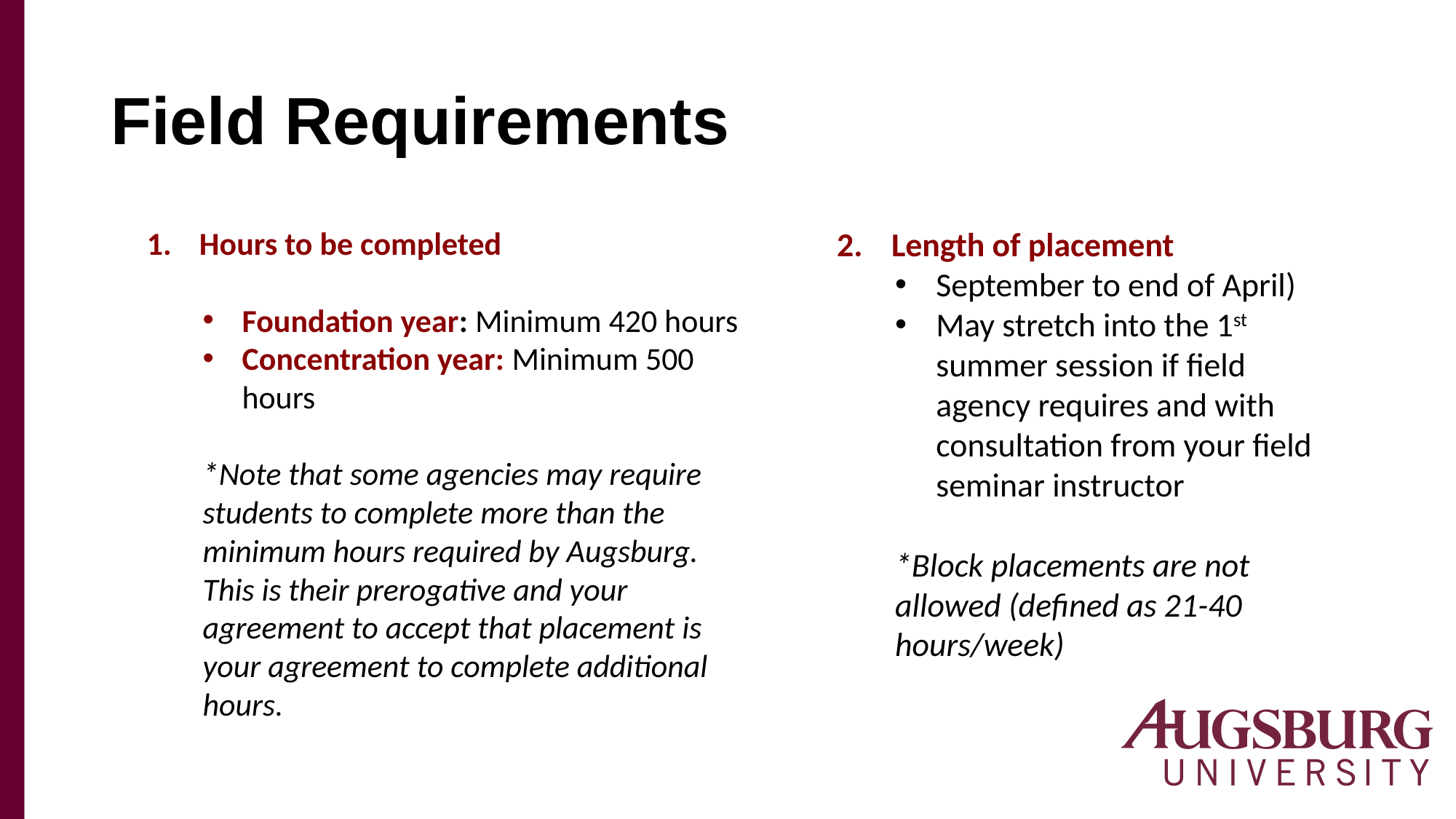

# Field Requirements
Hours to be completed

Foundation year: Minimum 420 hours
Concentration year: Minimum 500 hours

*Note that some agencies may require students to complete more than the minimum hours required by Augsburg.  This is their prerogative and your agreement to accept that placement is your agreement to complete additional hours.

Length of placement
September to end of April)
May stretch into the 1st summer session if field agency requires and with consultation from your field seminar instructor

*Block placements are not allowed (defined as 21-40 hours/week)